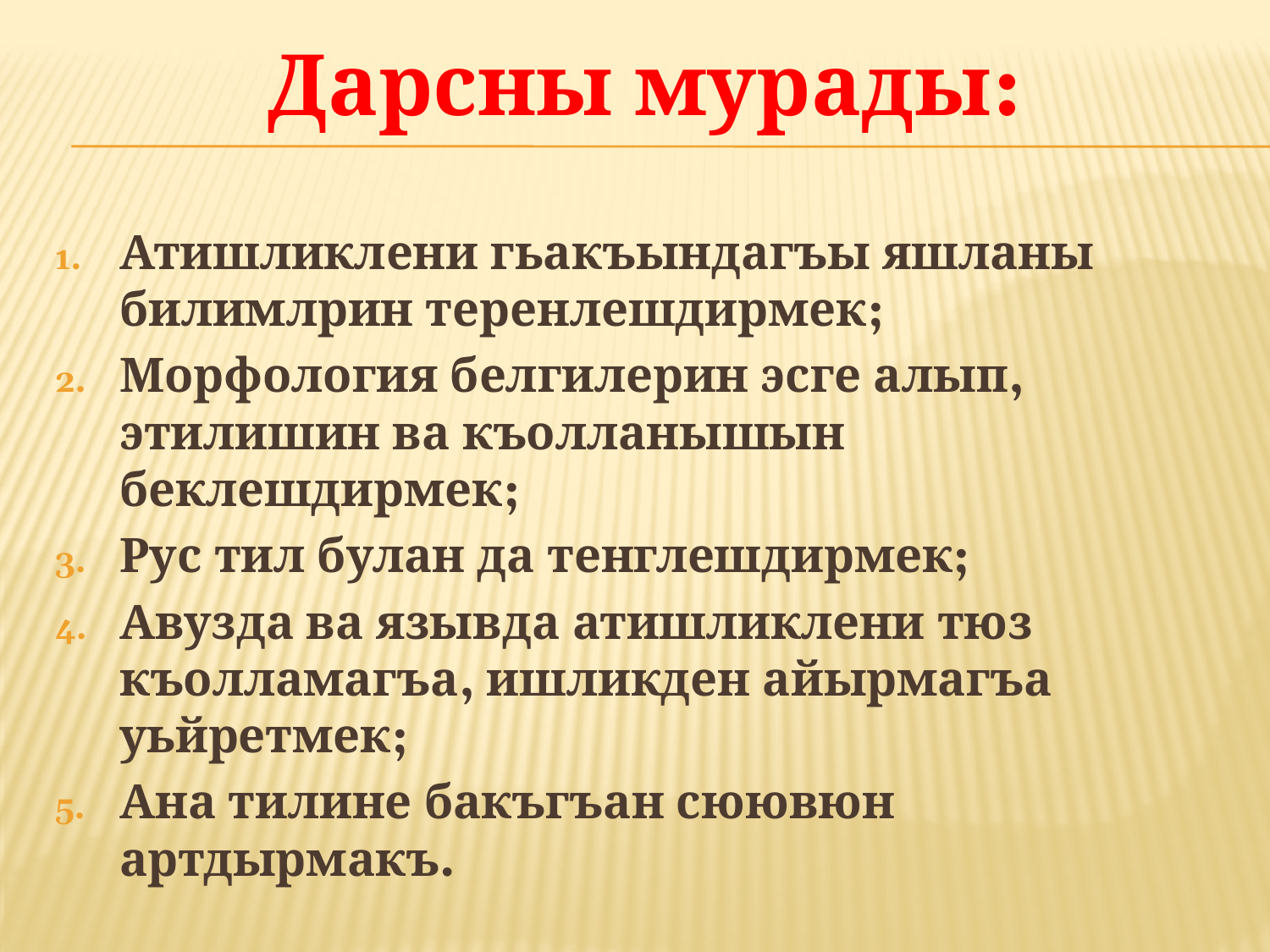

# Дарсны мурады:
Атишликлени гьакъындагъы яшланы билимлрин теренлешдирмек;
Морфология белгилерин эсге алып, этилишин ва къолланышын беклешдирмек;
Рус тил булан да тенглешдирмек;
Авузда ва язывда атишликлени тюз къолламагъа, ишликден айырмагъа уьйретмек;
Ана тилине бакъгъан сюювюн артдырмакъ.